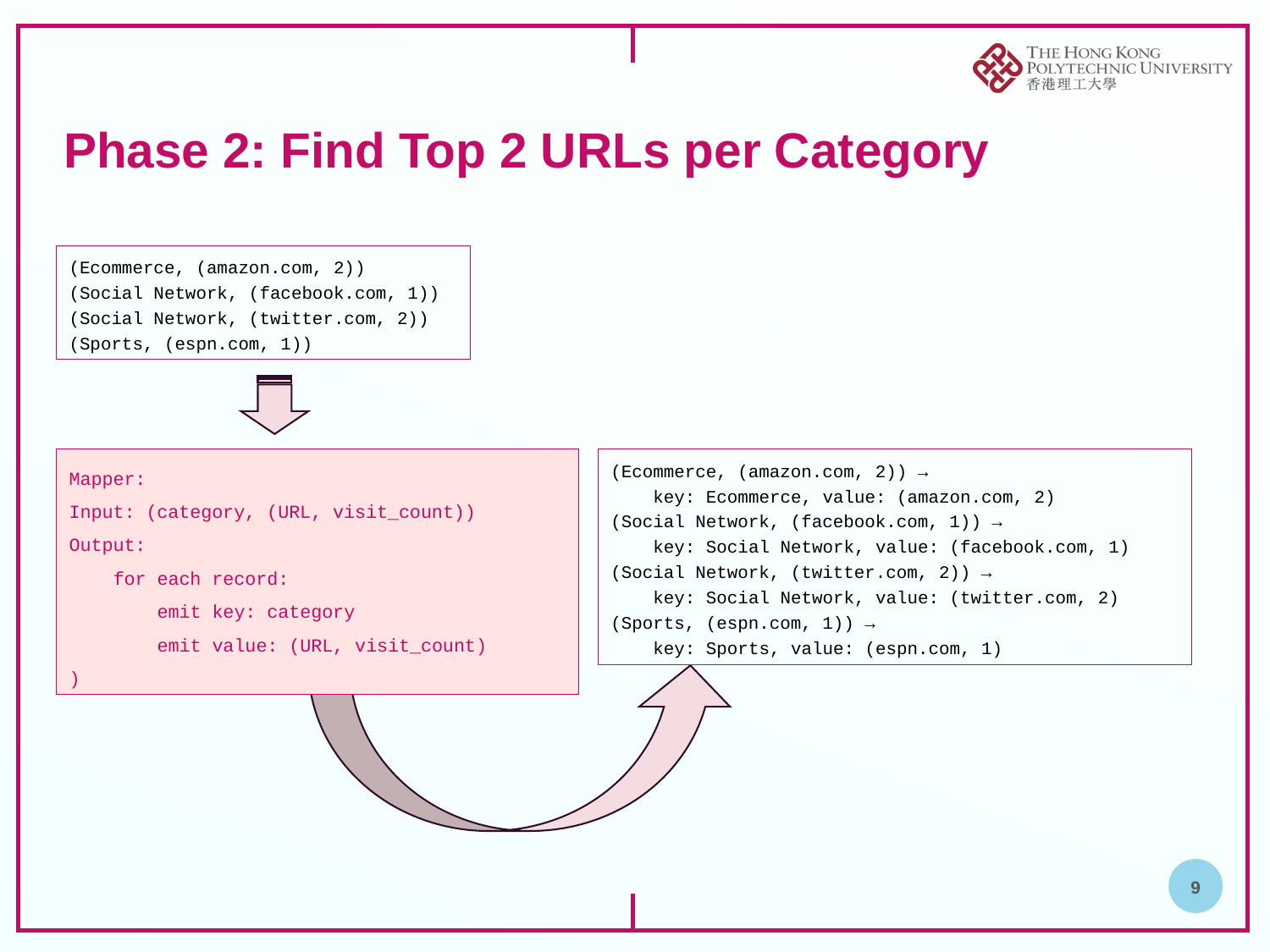

# Phase 2: Find Top 2 URLs per Category
(Ecommerce, (amazon.com, 2))
(Social Network, (facebook.com, 1)) (Social Network, (twitter.com, 2)) (Sports, (espn.com, 1))

Mapper:
Input: (category, (URL, visit_count))
Output:
    for each record:
        emit key: category
        emit value: (URL, visit_count)
)
(Ecommerce, (amazon.com, 2)) →
    key: Ecommerce, value: (amazon.com, 2)
(Social Network, (facebook.com, 1)) →
    key: Social Network, value: (facebook.com, 1) (Social Network, (twitter.com, 2)) →
    key: Social Network, value: (twitter.com, 2) (Sports, (espn.com, 1)) →
    key: Sports, value: (espn.com, 1)